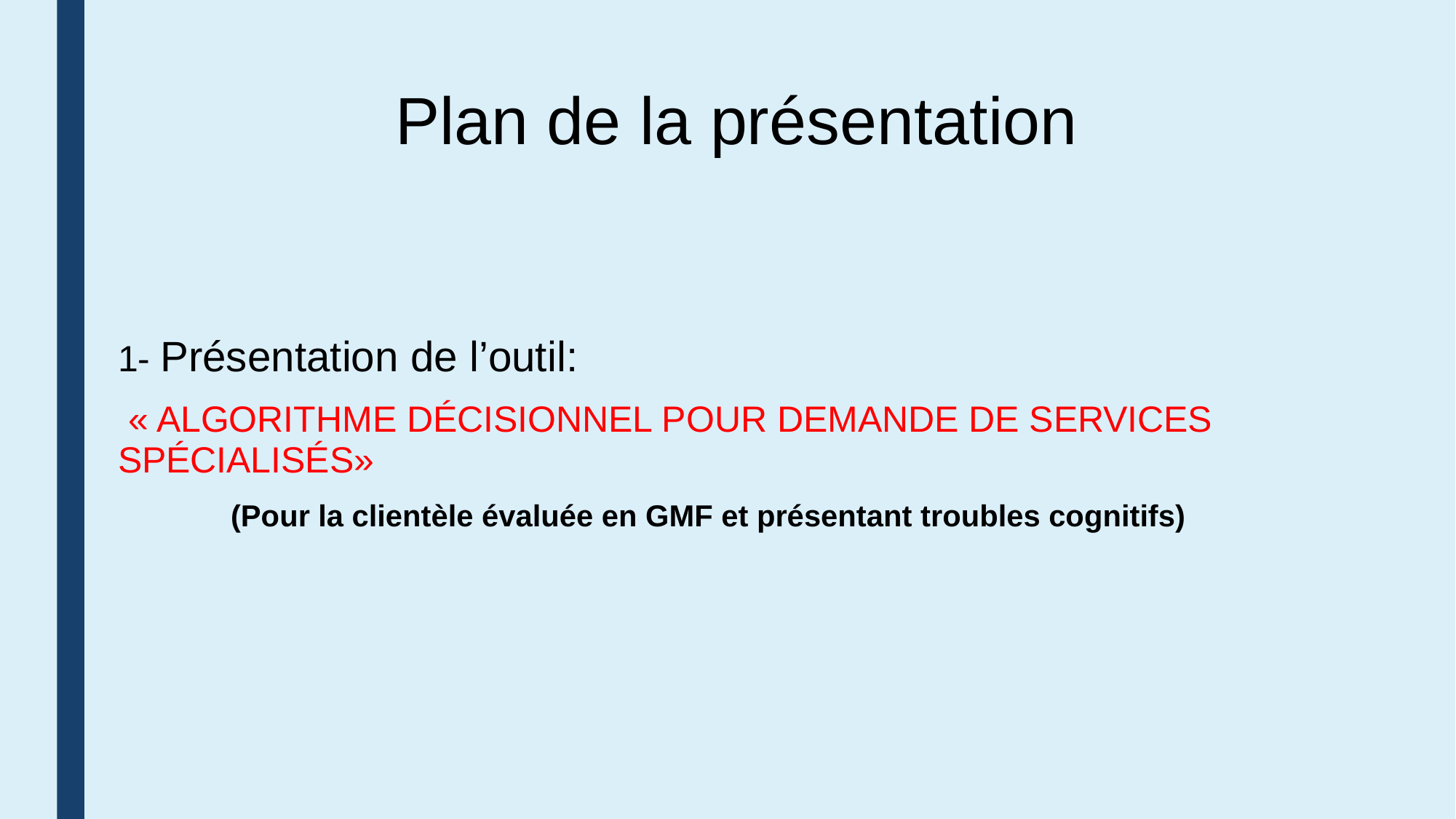

# Plan de la présentation

1- Présentation de l’outil:
 « ALGORITHME DÉCISIONNEL POUR DEMANDE DE SERVICES SPÉCIALISÉS»
(Pour la clientèle évaluée en GMF et présentant troubles cognitifs)